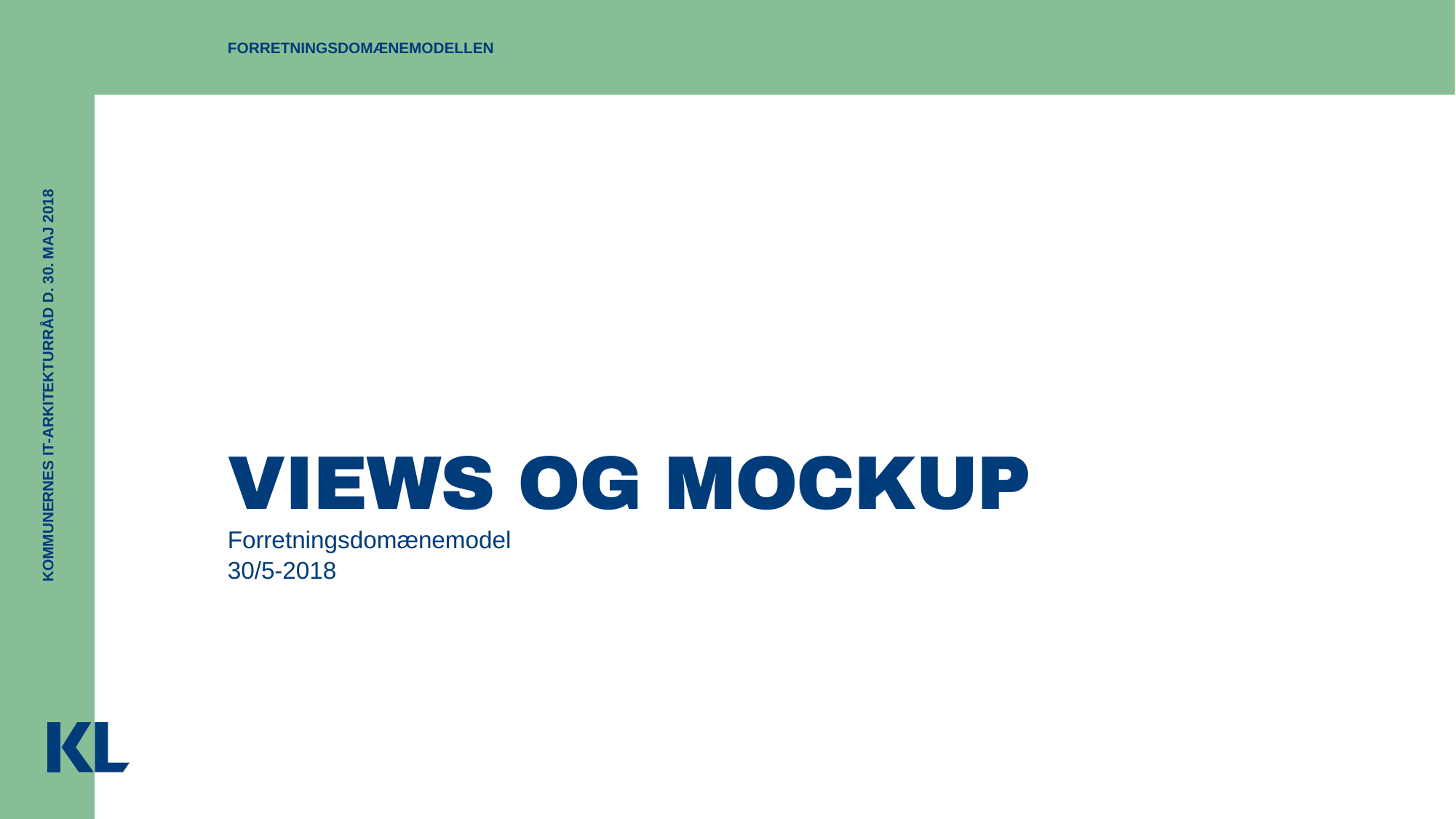

Forretningsdomænemodellen
Kommunernes It-Arkitekturråd d. 30. maj 2018
# Views og mockup
Forretningsdomænemodel
30/5-2018